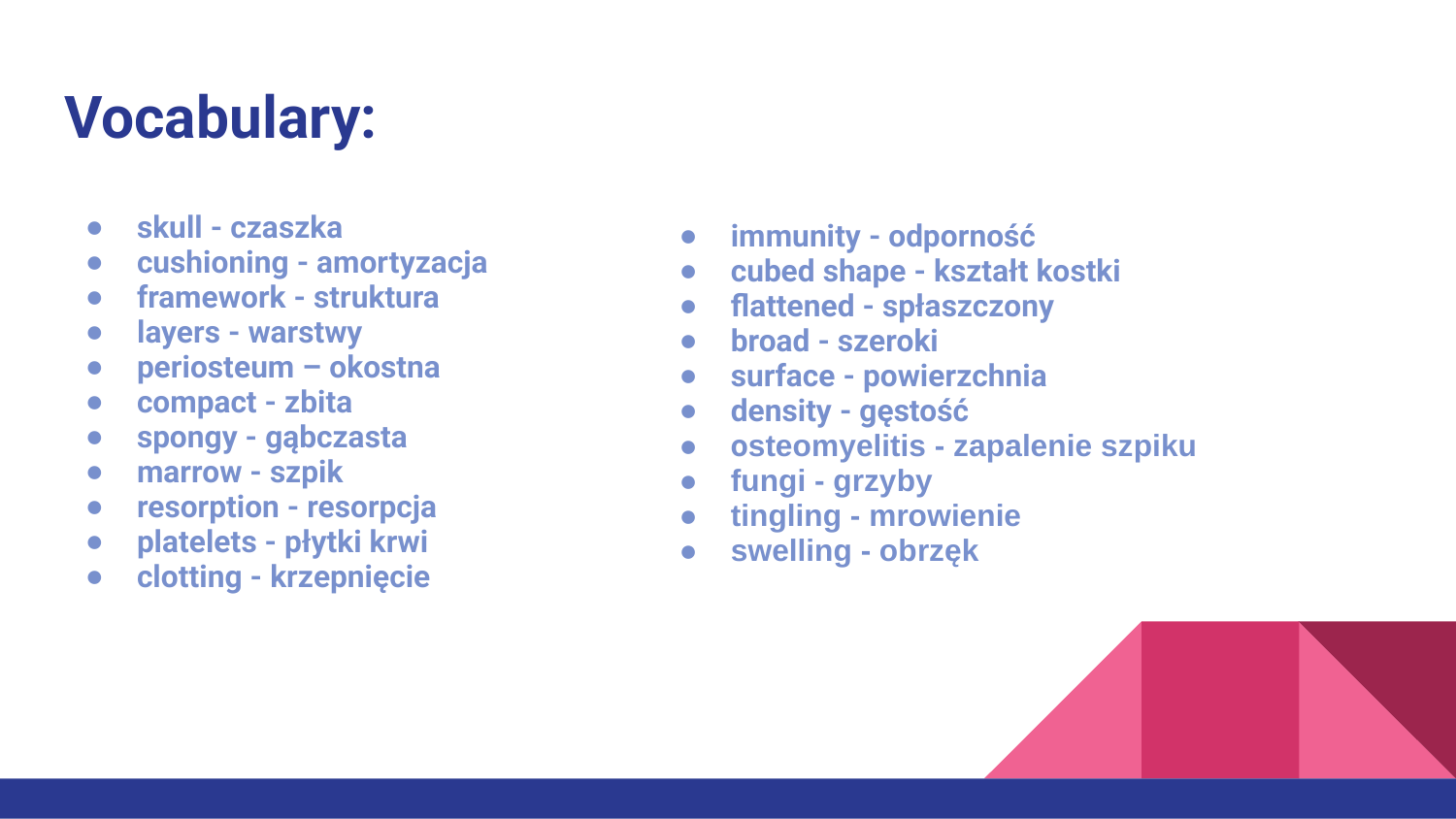

# Vocabulary:
skull - czaszka
cushioning - amortyzacja
framework - struktura
layers - warstwy
periosteum – okostna
compact - zbita
spongy - gąbczasta
marrow - szpik
resorption - resorpcja
platelets - płytki krwi
clotting - krzepnięcie

immunity - odporność
cubed shape - kształt kostki
flattened - spłaszczony
broad - szeroki
surface - powierzchnia
density - gęstość
osteomyelitis - zapalenie szpiku
fungi - grzyby
tingling - mrowienie
swelling - obrzęk